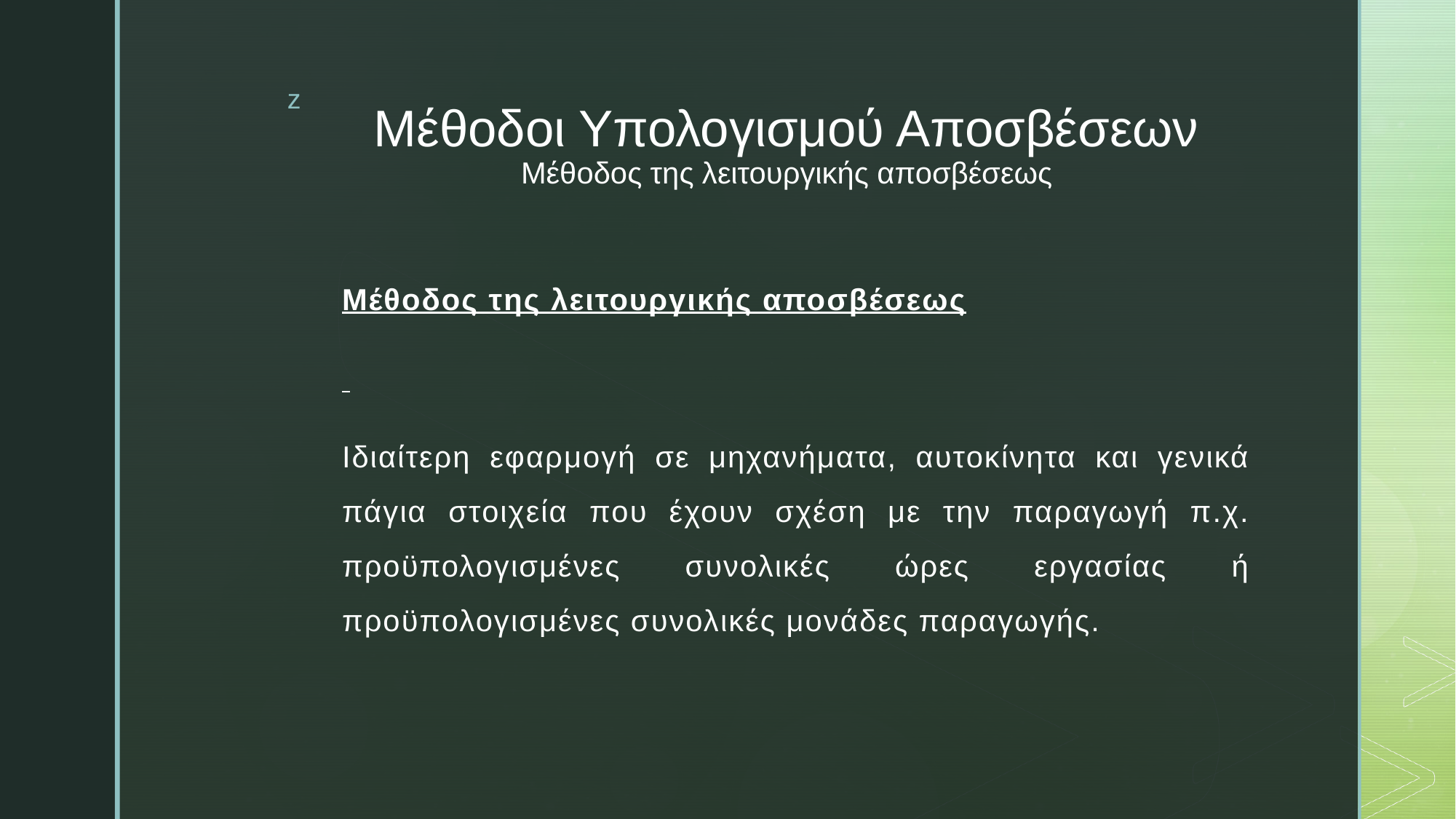

# Μέθοδοι Υπολογισμού Αποσβέσεων Μέθοδος της λειτουργικής αποσβέσεως
Μέθοδος της λειτουργικής αποσβέσεως

Ιδιαίτερη εφαρμογή σε μηχανήματα, αυτοκίνητα και γενικά πάγια στοιχεία που έχουν σχέση με την παραγωγή π.χ. προϋπολογισμένες συνολικές ώρες εργασίας ή προϋπολογισμένες συνολικές μονάδες παραγωγής.